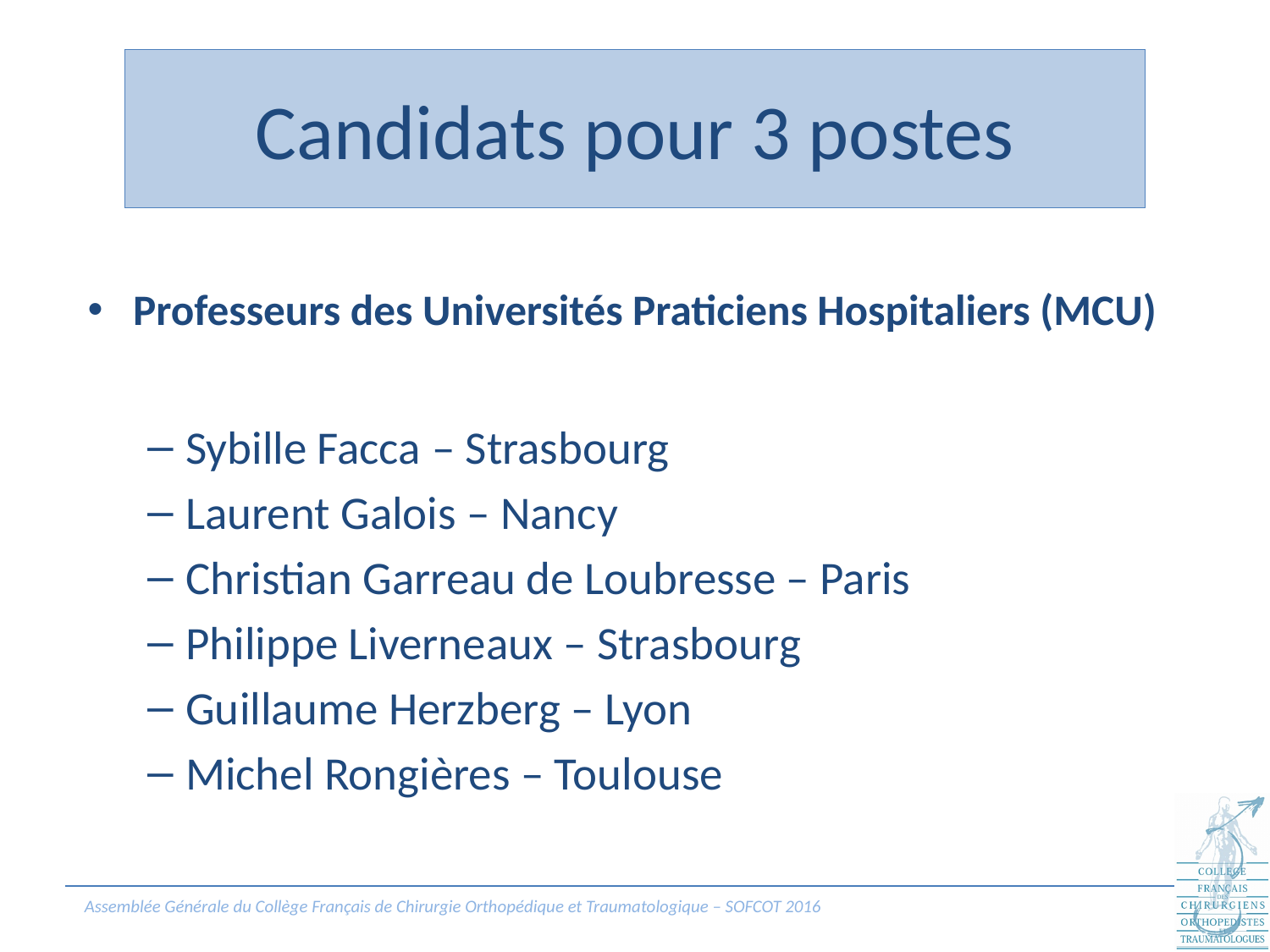

# Candidats pour 3 postes
Professeurs des Universités Praticiens Hospitaliers (MCU)

Sybille Facca – Strasbourg
Laurent Galois – Nancy
Christian Garreau de Loubresse – Paris
Philippe Liverneaux – Strasbourg
Guillaume Herzberg – Lyon
Michel Rongières – Toulouse